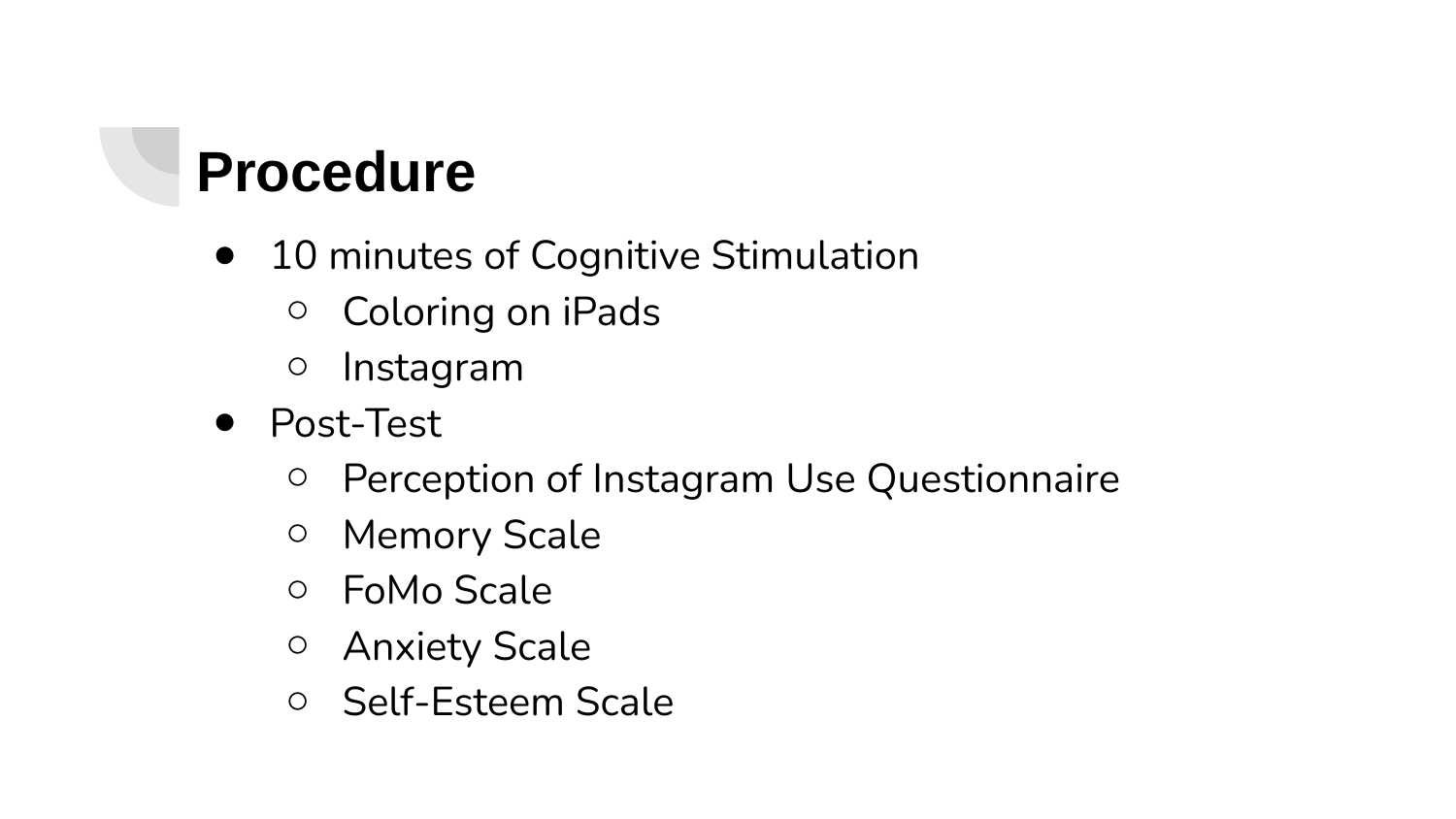

# Procedure
10 minutes of Cognitive Stimulation
Coloring on iPads
Instagram
Post-Test
Perception of Instagram Use Questionnaire
Memory Scale
FoMo Scale
Anxiety Scale
Self-Esteem Scale